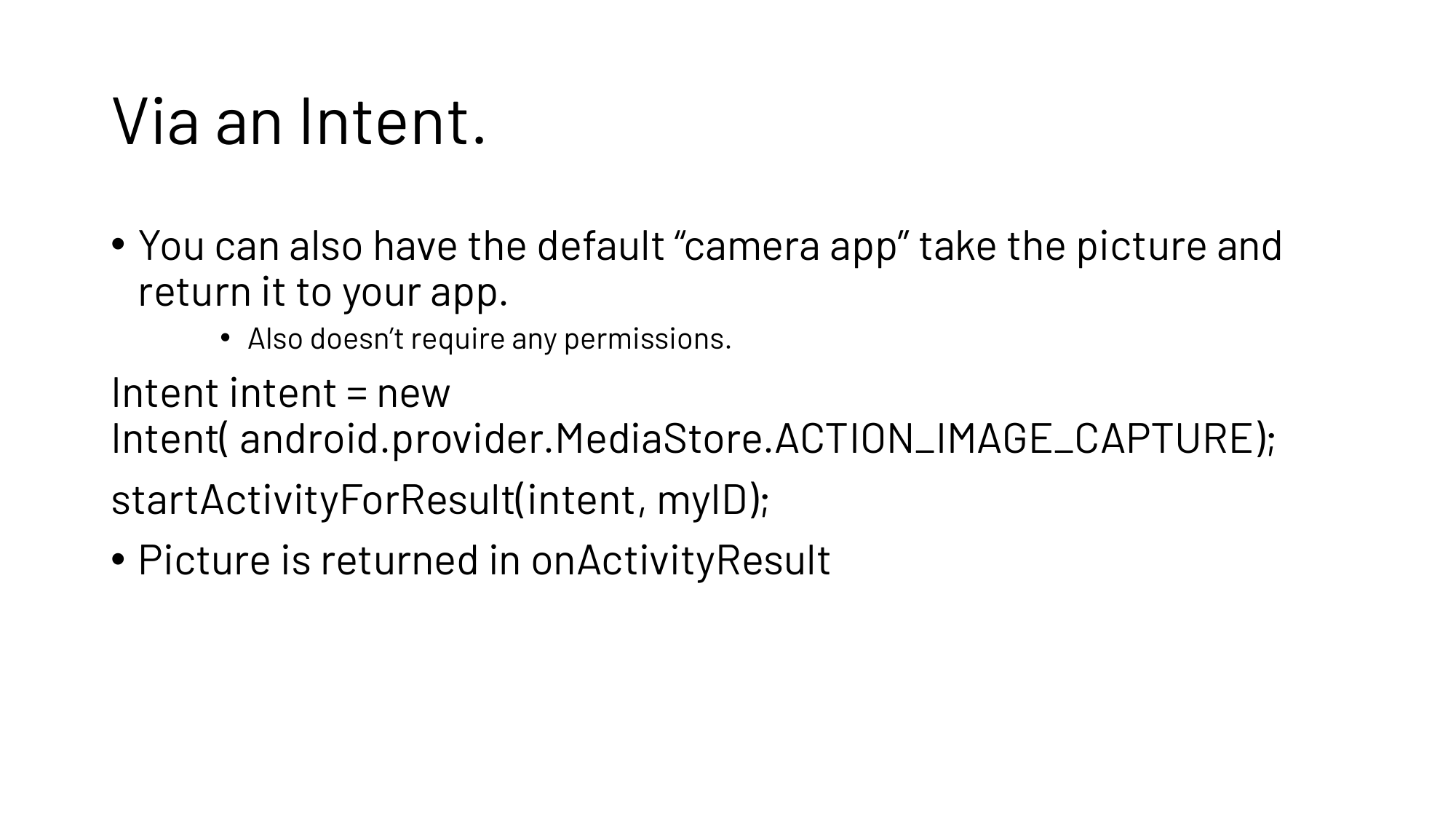

# Via an Intent.
You can also have the default “camera app” take the picture and return it to your app.
Also doesn’t require any permissions.
Intent intent = new Intent( android.provider.MediaStore.ACTION_IMAGE_CAPTURE);
startActivityForResult(intent, myID);
Picture is returned in onActivityResult